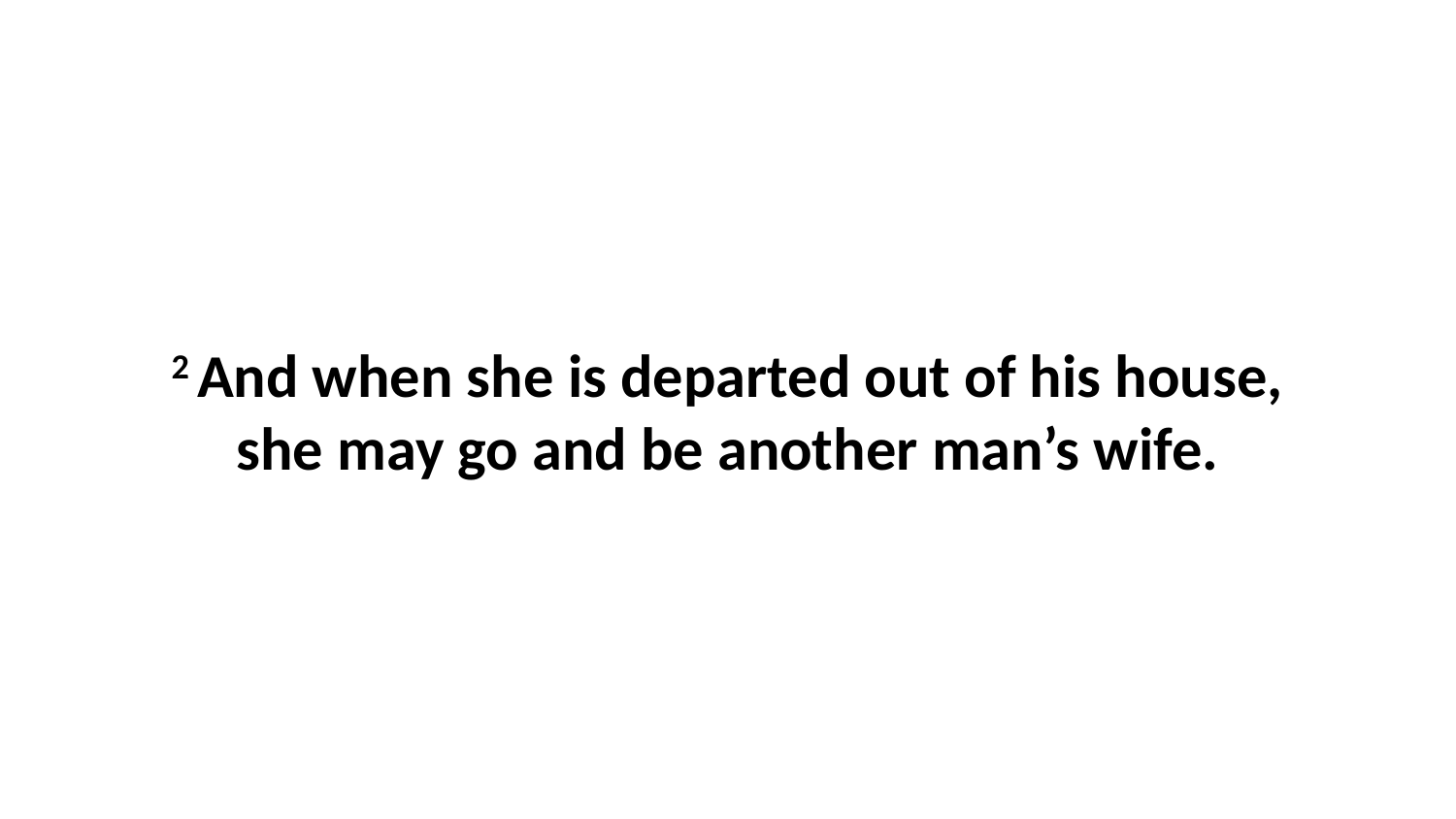

2 And when she is departed out of his house, she may go and be another man’s wife.